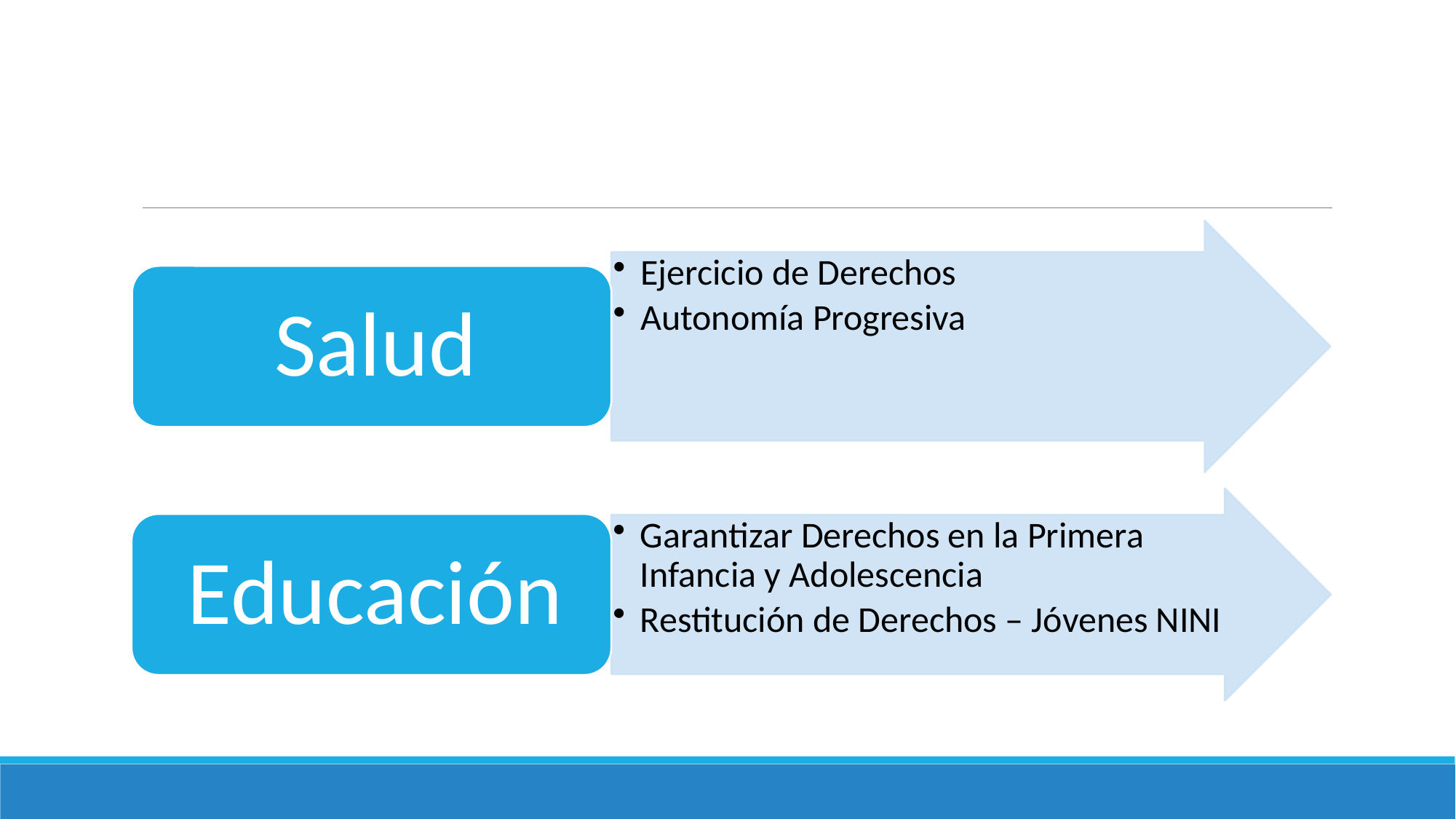

Ejercicio de Derechos
Autonomía Progresiva
Salud
Garantizar Derechos en la Primera Infancia y Adolescencia
Restitución de Derechos – Jóvenes NINI
Educación